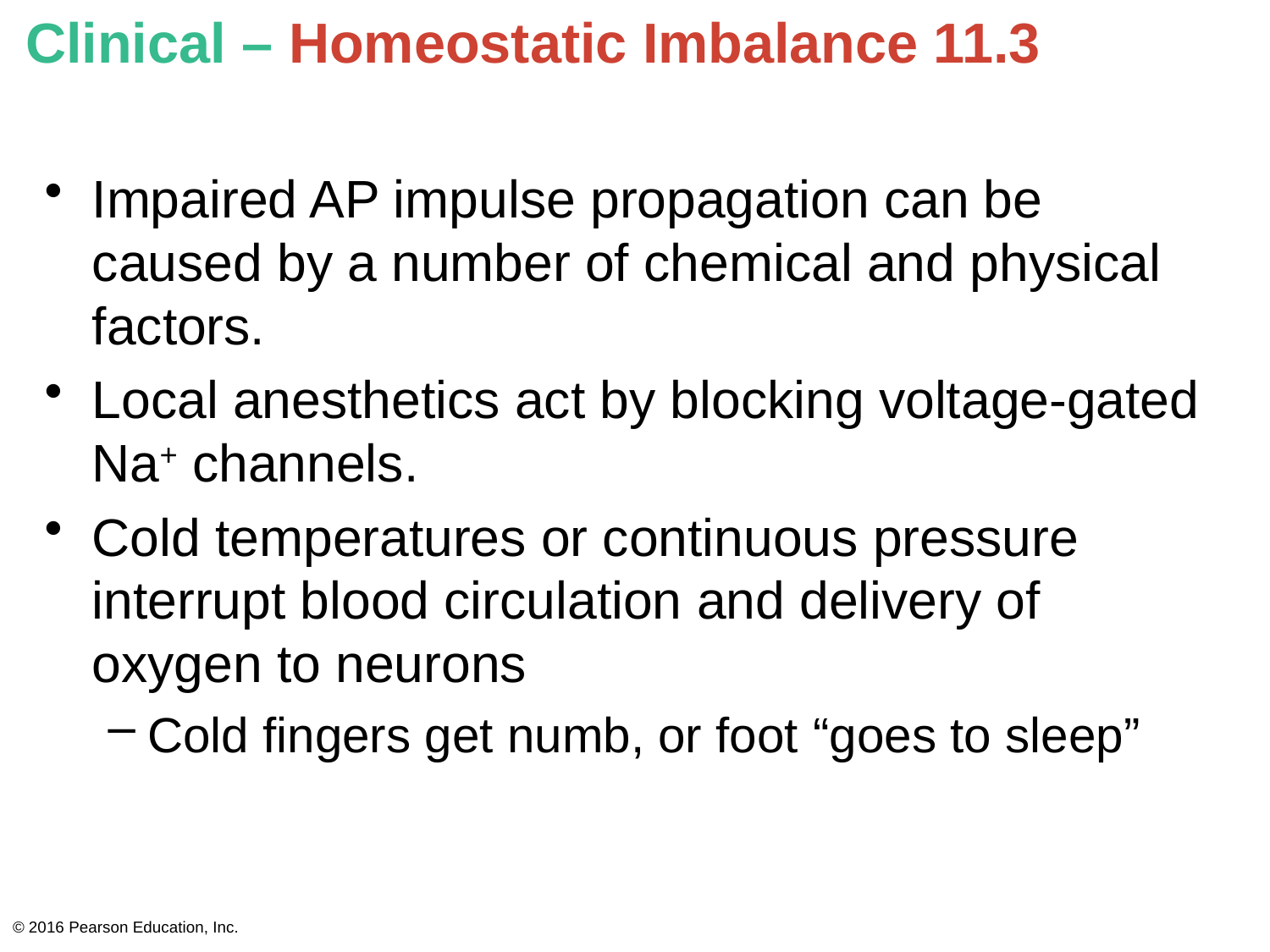

# Clinical – Homeostatic Imbalance 11.3
Impaired AP impulse propagation can be caused by a number of chemical and physical factors.
Local anesthetics act by blocking voltage-gated Na+ channels.
Cold temperatures or continuous pressure interrupt blood circulation and delivery of oxygen to neurons
Cold fingers get numb, or foot “goes to sleep”
© 2016 Pearson Education, Inc.